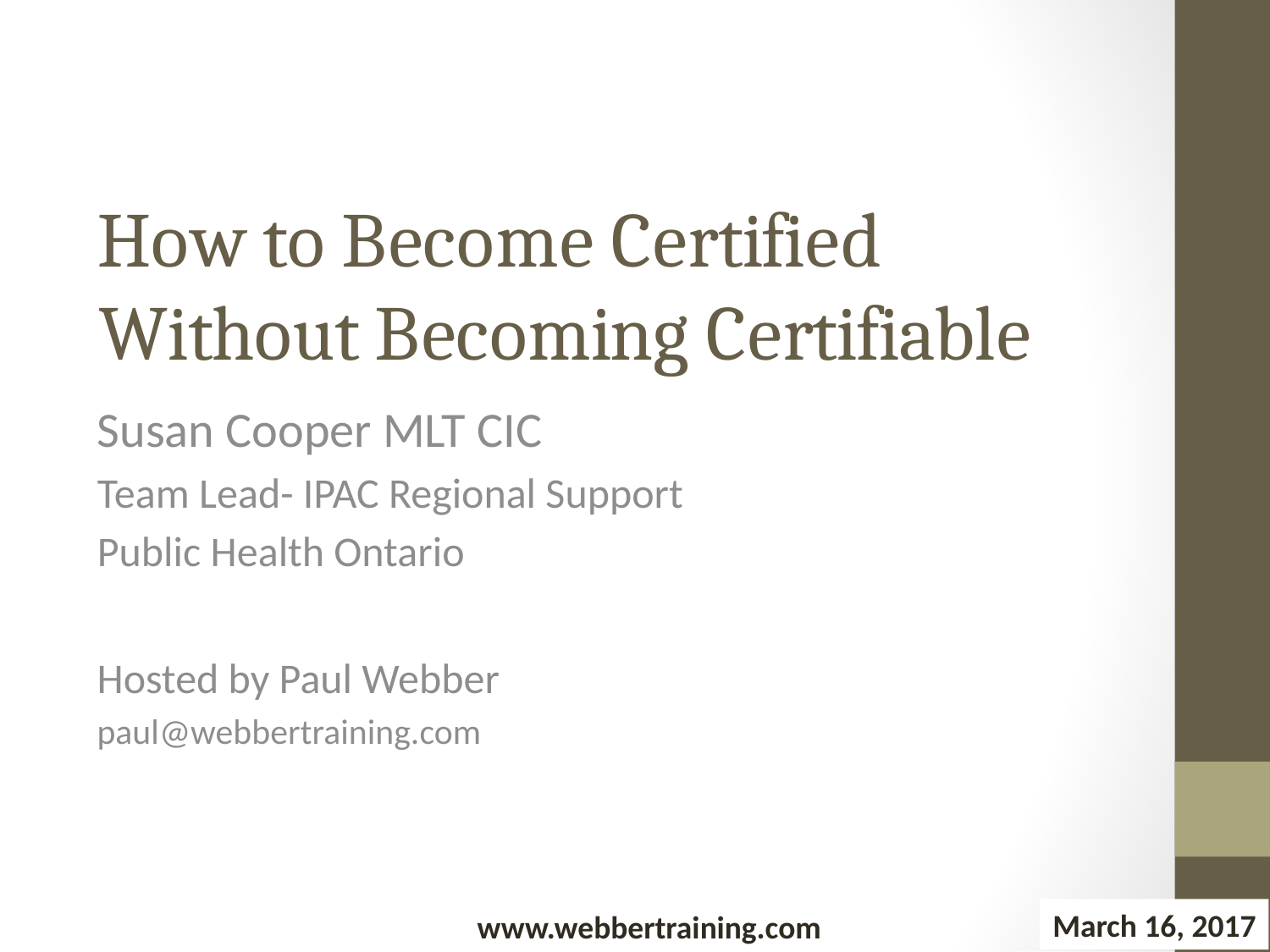

# How to Become Certified Without Becoming Certifiable
Susan Cooper MLT CIC
Team Lead- IPAC Regional Support
Public Health Ontario
Hosted by Paul Webber
paul@webbertraining.com
March 16, 2017
www.webbertraining.com